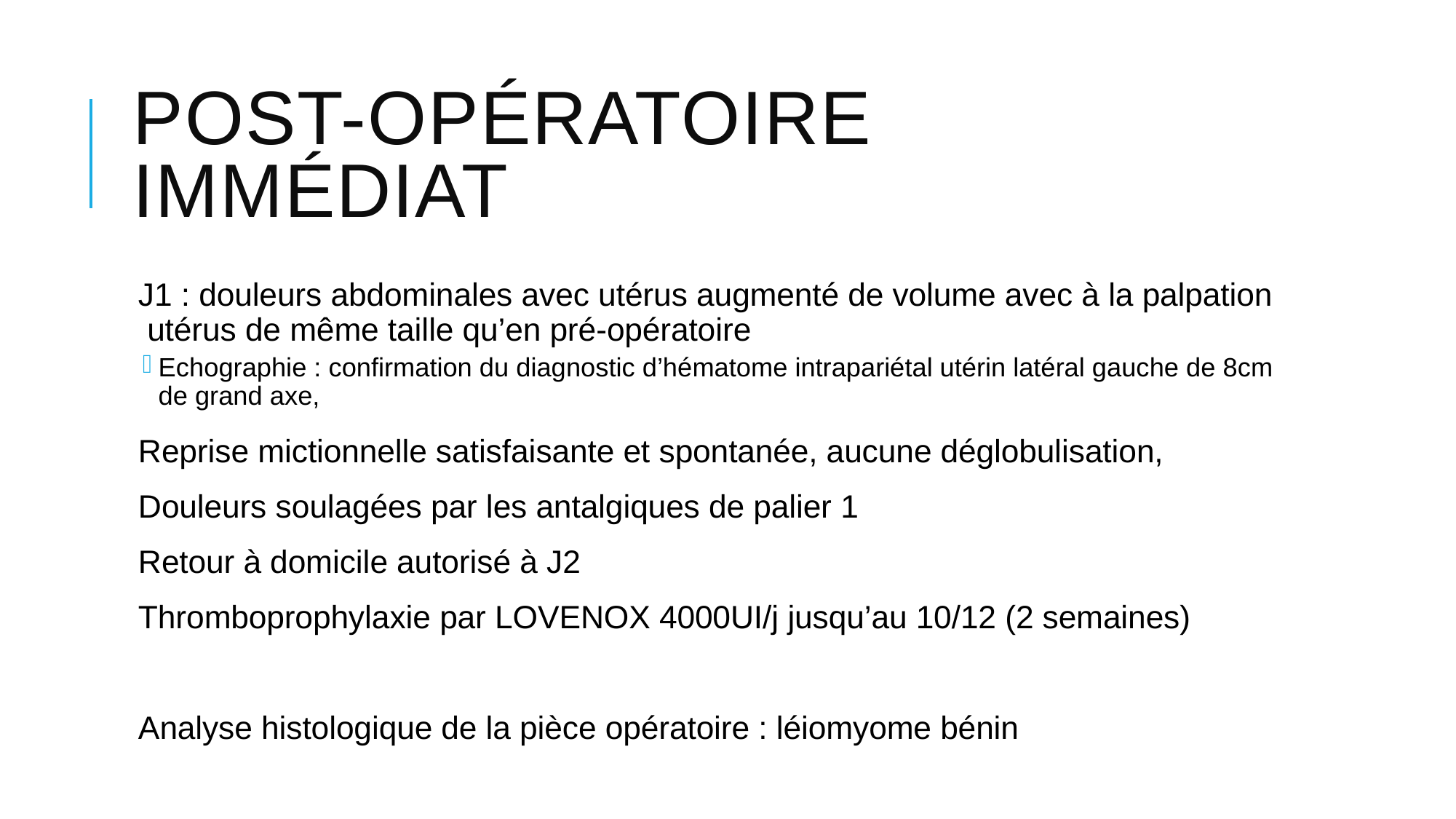

# Post-opératoire immédiat
J1 : douleurs abdominales avec utérus augmenté de volume avec à la palpation  utérus de même taille qu’en pré-opératoire
Echographie : confirmation du diagnostic d’hématome intrapariétal utérin latéral gauche de 8cm de grand axe,
Reprise mictionnelle satisfaisante et spontanée, aucune déglobulisation,
Douleurs soulagées par les antalgiques de palier 1
Retour à domicile autorisé à J2
Thromboprophylaxie par LOVENOX 4000UI/j jusqu’au 10/12 (2 semaines)

Analyse histologique de la pièce opératoire : léiomyome bénin